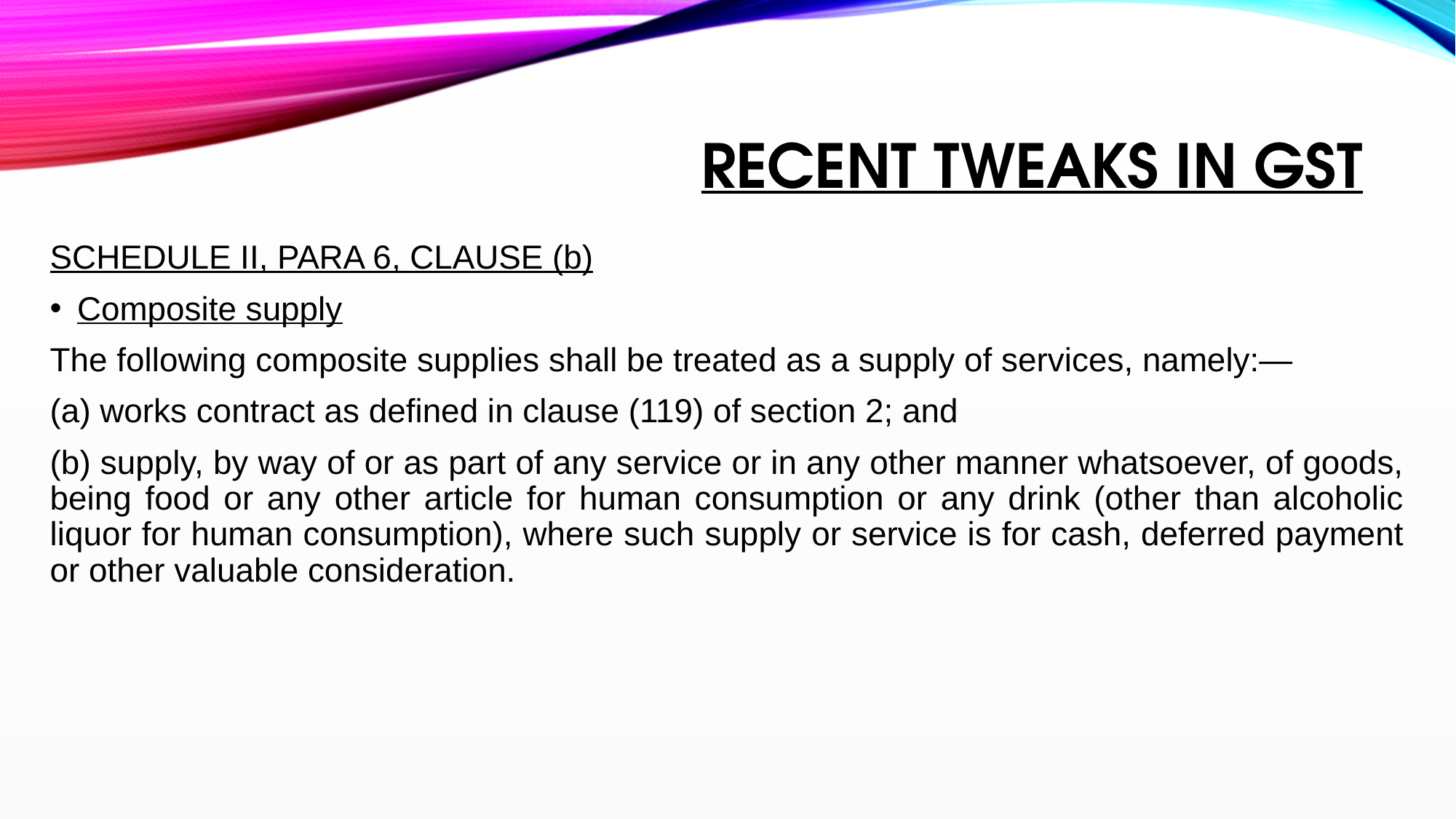

# Recent tweaks in gst
SCHEDULE II, PARA 6, CLAUSE (b)
Composite supply
The following composite supplies shall be treated as a supply of services, namely:—
(a) works contract as defined in clause (119) of section 2; and
(b) supply, by way of or as part of any service or in any other manner whatsoever, of goods, being food or any other article for human consumption or any drink (other than alcoholic liquor for human consumption), where such supply or service is for cash, deferred payment or other valuable consideration.